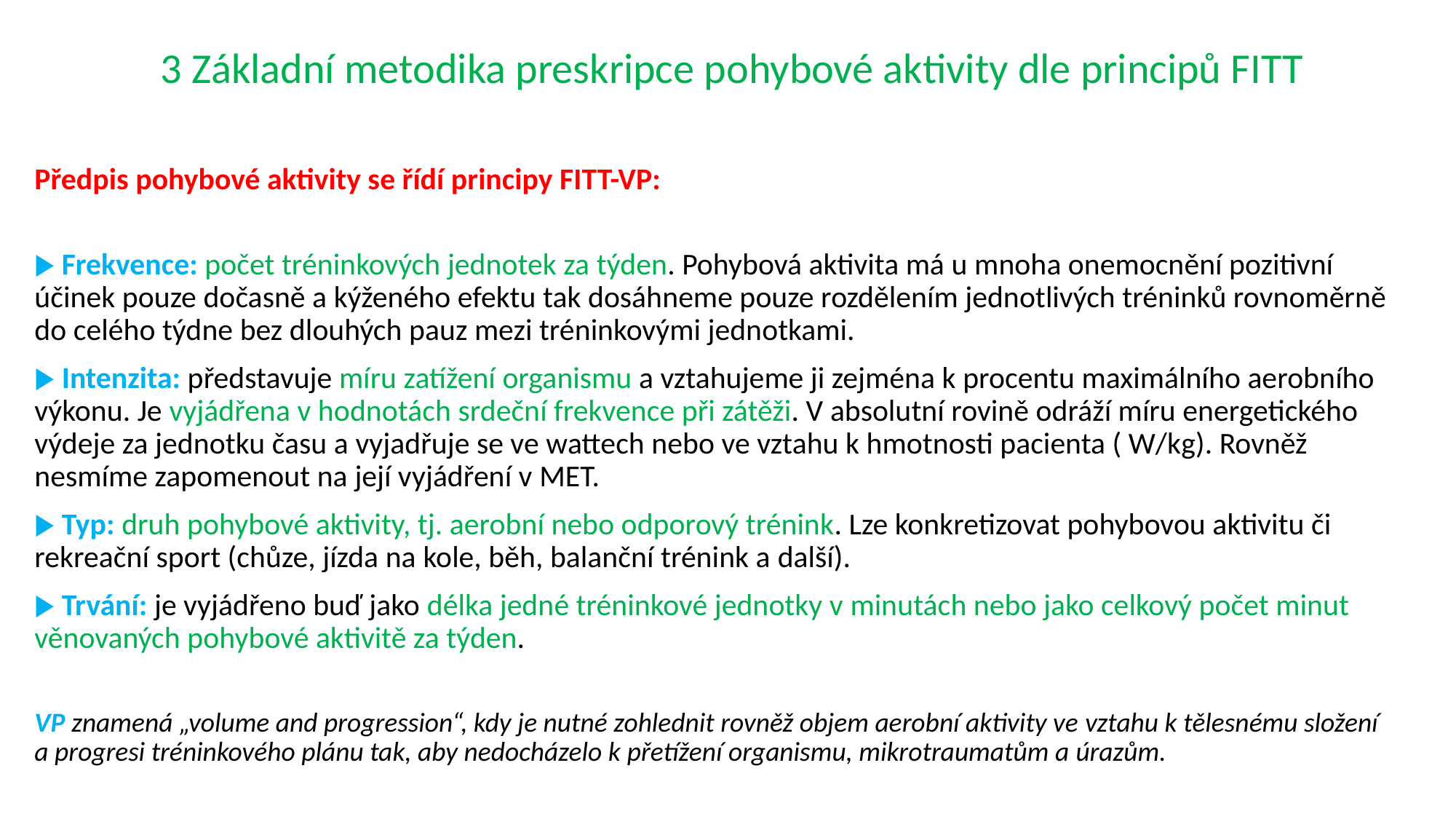

# 3 Základní metodika preskripce pohybové aktivity dle principů FITT
Předpis pohybové aktivity se řídí principy FITT-VP:

▶ Frekvence: počet tréninkových jednotek za týden. Pohybová aktivita má u mnoha onemocnění pozitivní účinek pouze dočasně a kýženého efektu tak dosáhneme pouze rozdělením jednotlivých tréninků rovnoměrně do celého týdne bez dlouhých pauz mezi tréninkovými jednotkami.
▶ Intenzita: představuje míru zatížení organismu a vztahujeme ji zejména k procentu maximálního aerobního výkonu. Je vyjádřena v hodnotách srdeční frekvence při zátěži. V absolutní rovině odráží míru energetického výdeje za jednotku času a vyjadřuje se ve wattech nebo ve vztahu k hmotnosti pacienta ( W/kg). Rovněž nesmíme zapomenout na její vyjádření v MET.
▶ Typ: druh pohybové aktivity, tj. aerobní nebo odporový trénink. Lze konkretizovat pohybovou aktivitu či rekreační sport (chůze, jízda na kole, běh, balanční trénink a další).
▶ Trvání: je vyjádřeno buď jako délka jedné tréninkové jednotky v minutách nebo jako celkový počet minut věnovaných pohybové aktivitě za týden.

VP znamená „volume and progression“, kdy je nutné zohlednit rovněž objem aerobní aktivity ve vztahu k tělesnému složení a progresi tréninkového plánu tak, aby nedocházelo k přetížení organismu, mikrotraumatům a úrazům.